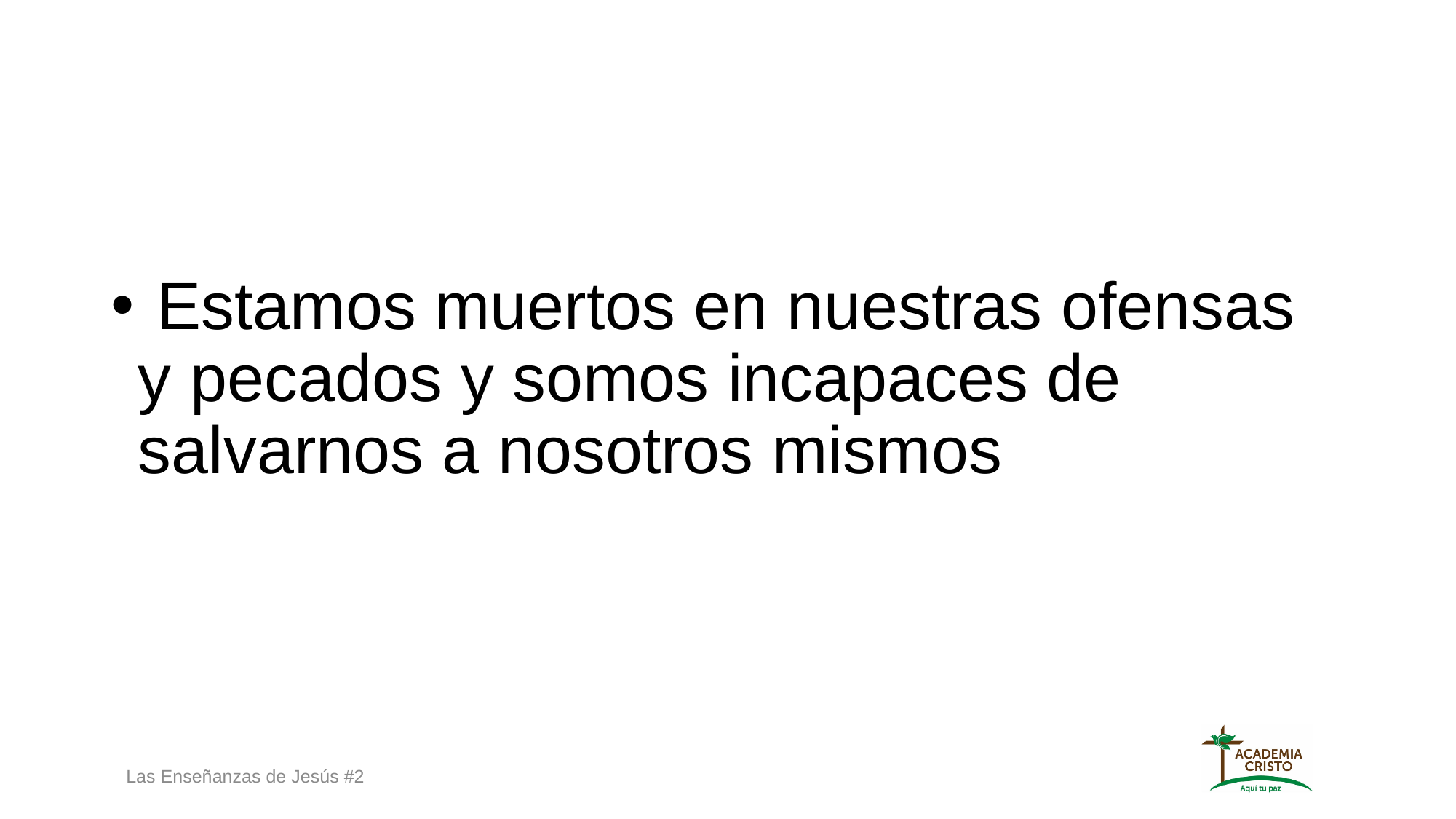

Estamos muertos en nuestras ofensas y pecados y somos incapaces de salvarnos a nosotros mismos
Las Enseñanzas de Jesús #2